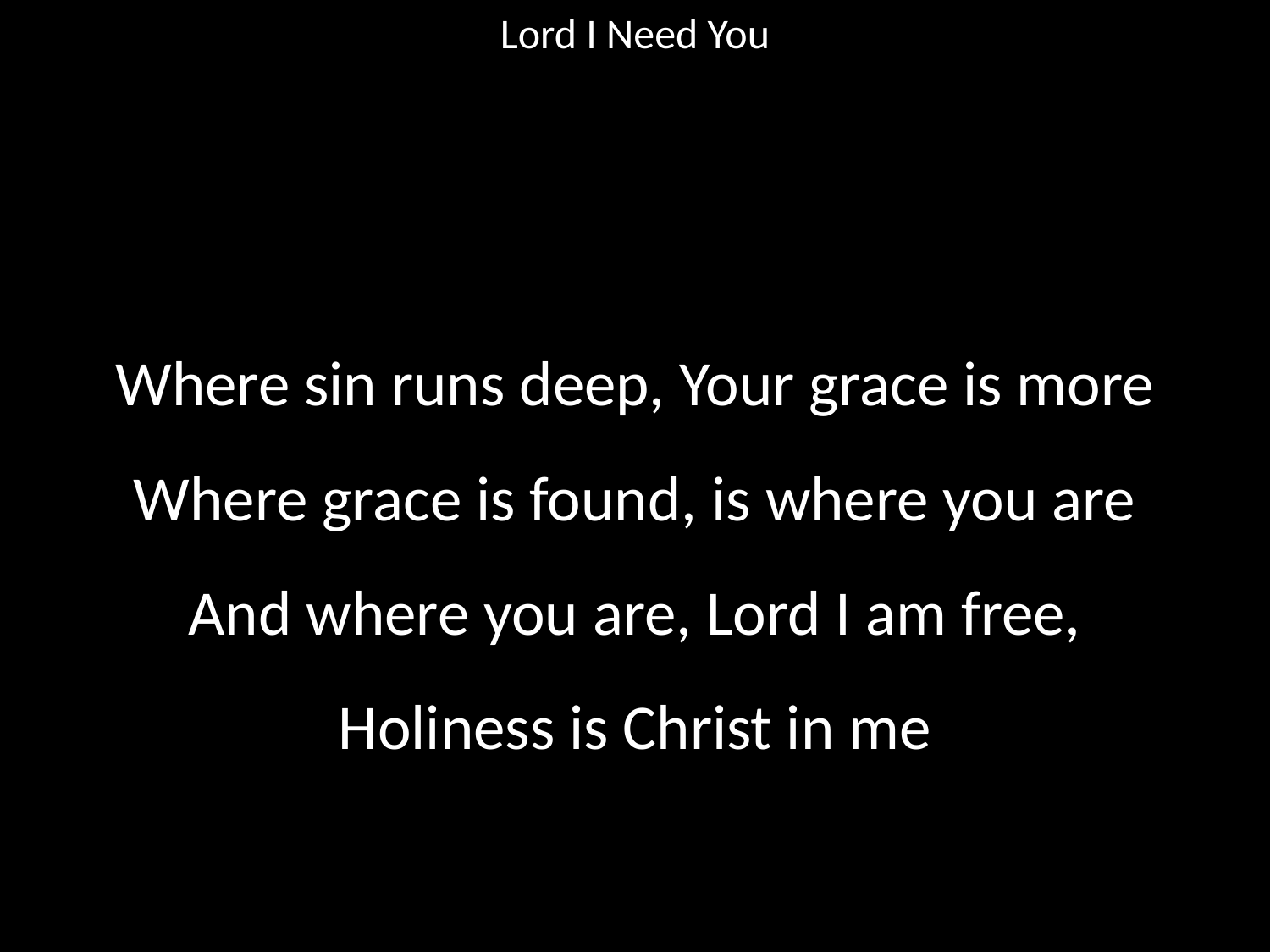

Lord I Need You
#
Where sin runs deep, Your grace is more
Where grace is found, is where you are
And where you are, Lord I am free,
Holiness is Christ in me